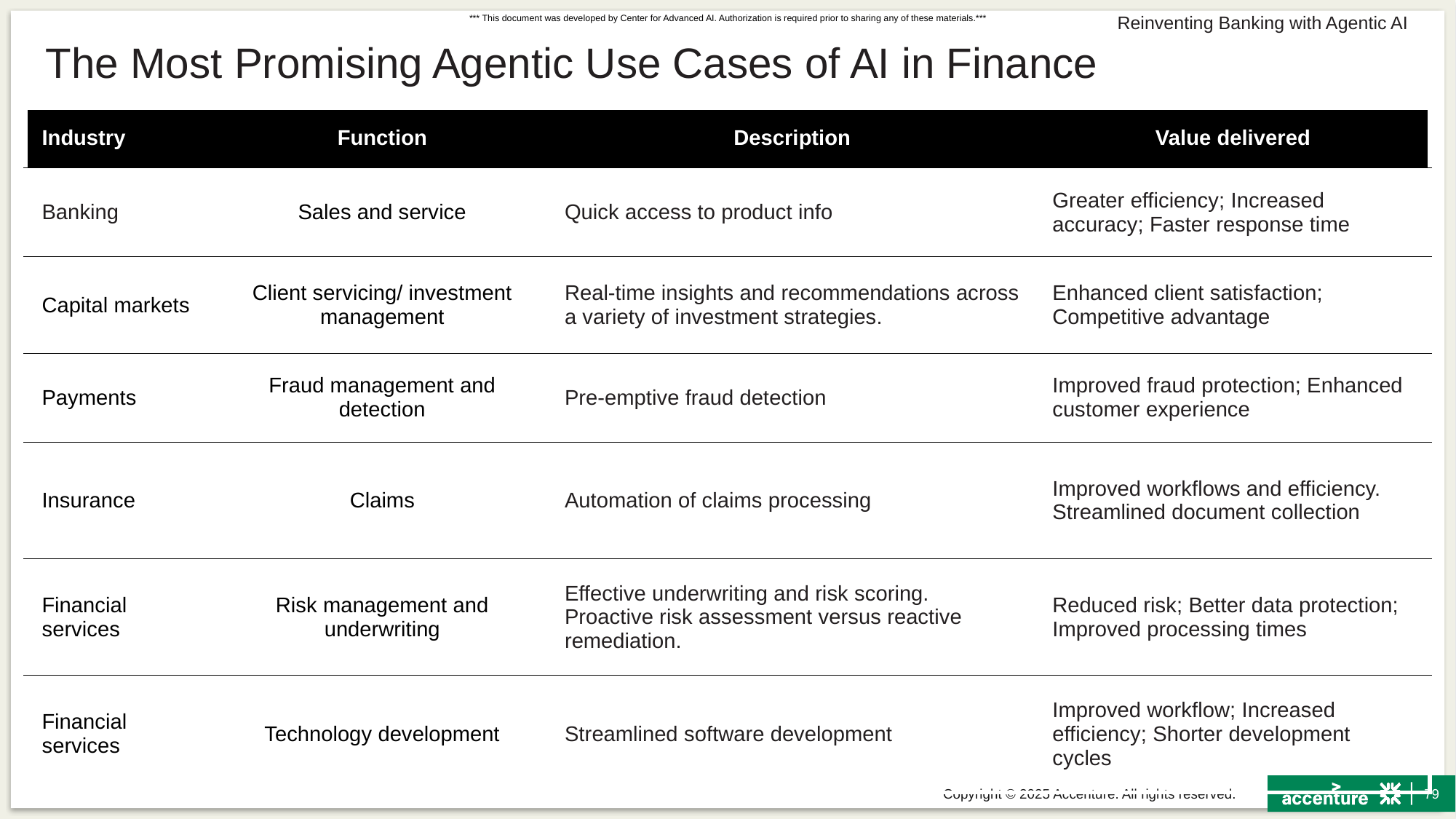

# The Most Promising Agentic Use Cases of AI in Finance
| Industry | Function | Description | Value delivered |
| --- | --- | --- | --- |
| Banking | Sales and service | Quick access to product info | Greater efficiency; Increased accuracy; Faster response time |
| Capital markets | Client servicing/ investment management | Real-time insights and recommendations across a variety of investment strategies. | Enhanced client satisfaction; Competitive advantage |
| Payments | Fraud management and detection | Pre-emptive fraud detection | Improved fraud protection; Enhanced customer experience |
| Insurance | Claims | Automation of claims processing | Improved workflows and efficiency. Streamlined document collection |
| Financial services | Risk management and underwriting | Effective underwriting and risk scoring. Proactive risk assessment versus reactive remediation. | Reduced risk; Better data protection; Improved processing times |
| Financial services | Technology development | Streamlined software development | Improved workflow; Increased efficiency; Shorter development cycles |